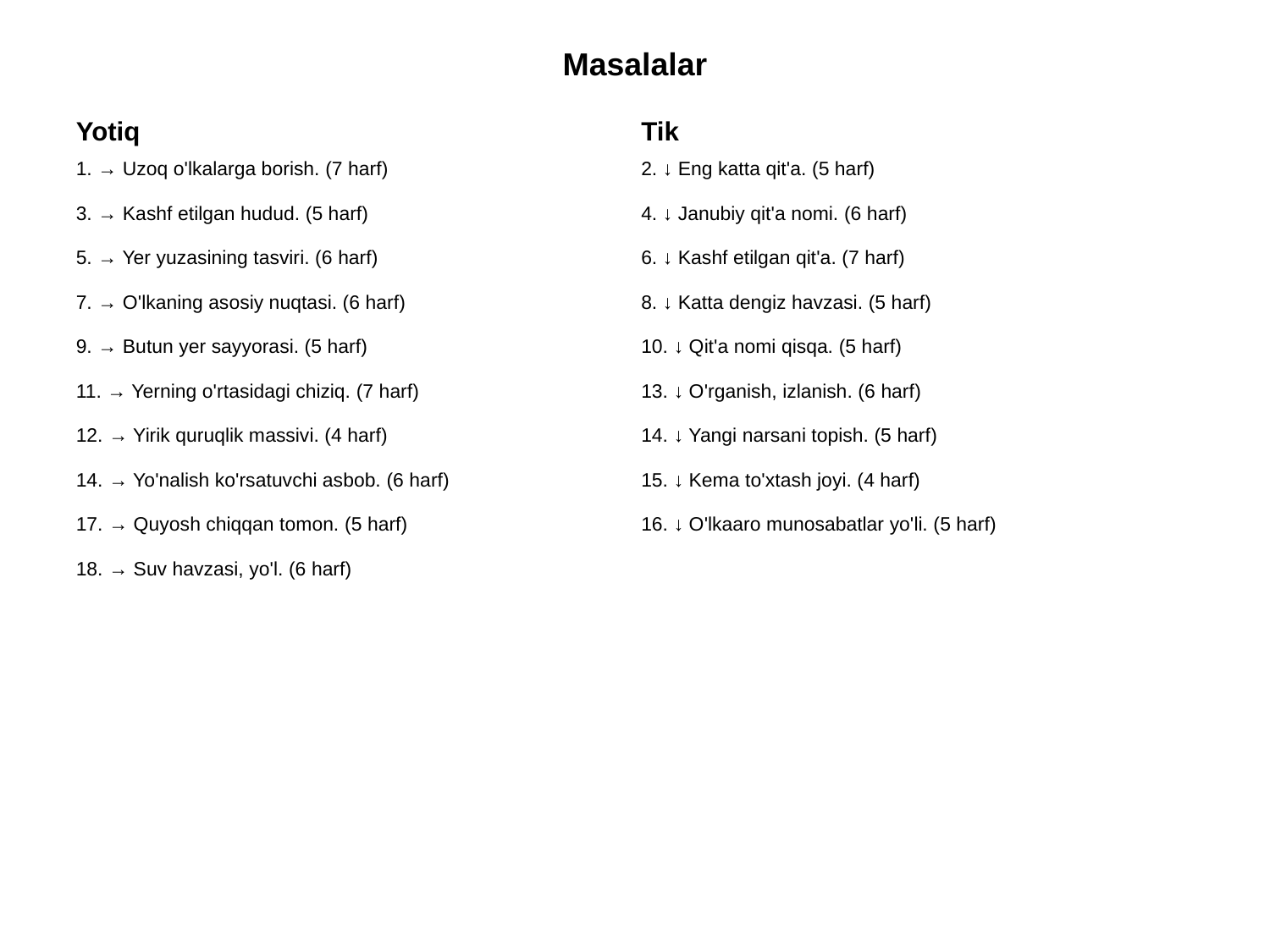

Masalalar
Yotiq
1. → Uzoq o'lkalarga borish. (7 harf)
3. → Kashf etilgan hudud. (5 harf)
5. → Yer yuzasining tasviri. (6 harf)
7. → O'lkaning asosiy nuqtasi. (6 harf)
9. → Butun yer sayyorasi. (5 harf)
11. → Yerning o'rtasidagi chiziq. (7 harf)
12. → Yirik quruqlik massivi. (4 harf)
14. → Yo'nalish ko'rsatuvchi asbob. (6 harf)
17. → Quyosh chiqqan tomon. (5 harf)
18. → Suv havzasi, yo'l. (6 harf)
Tik
2. ↓ Eng katta qit'a. (5 harf)
4. ↓ Janubiy qit'a nomi. (6 harf)
6. ↓ Kashf etilgan qit'a. (7 harf)
8. ↓ Katta dengiz havzasi. (5 harf)
10. ↓ Qit'a nomi qisqa. (5 harf)
13. ↓ O'rganish, izlanish. (6 harf)
14. ↓ Yangi narsani topish. (5 harf)
15. ↓ Kema to'xtash joyi. (4 harf)
16. ↓ O'lkaaro munosabatlar yo'li. (5 harf)